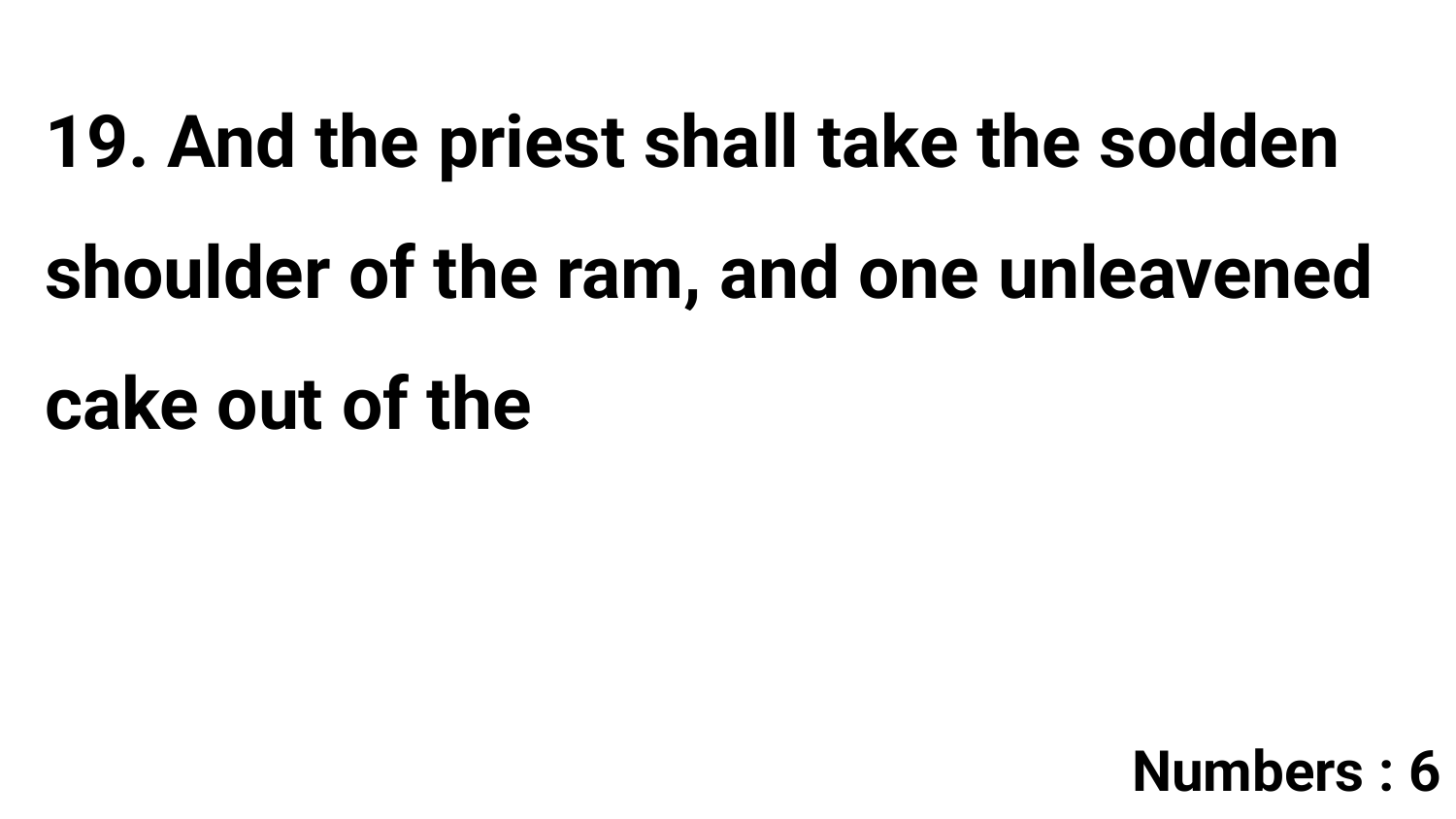

19. And the priest shall take the sodden shoulder of the ram, and one unleavened cake out of the
Numbers : 6